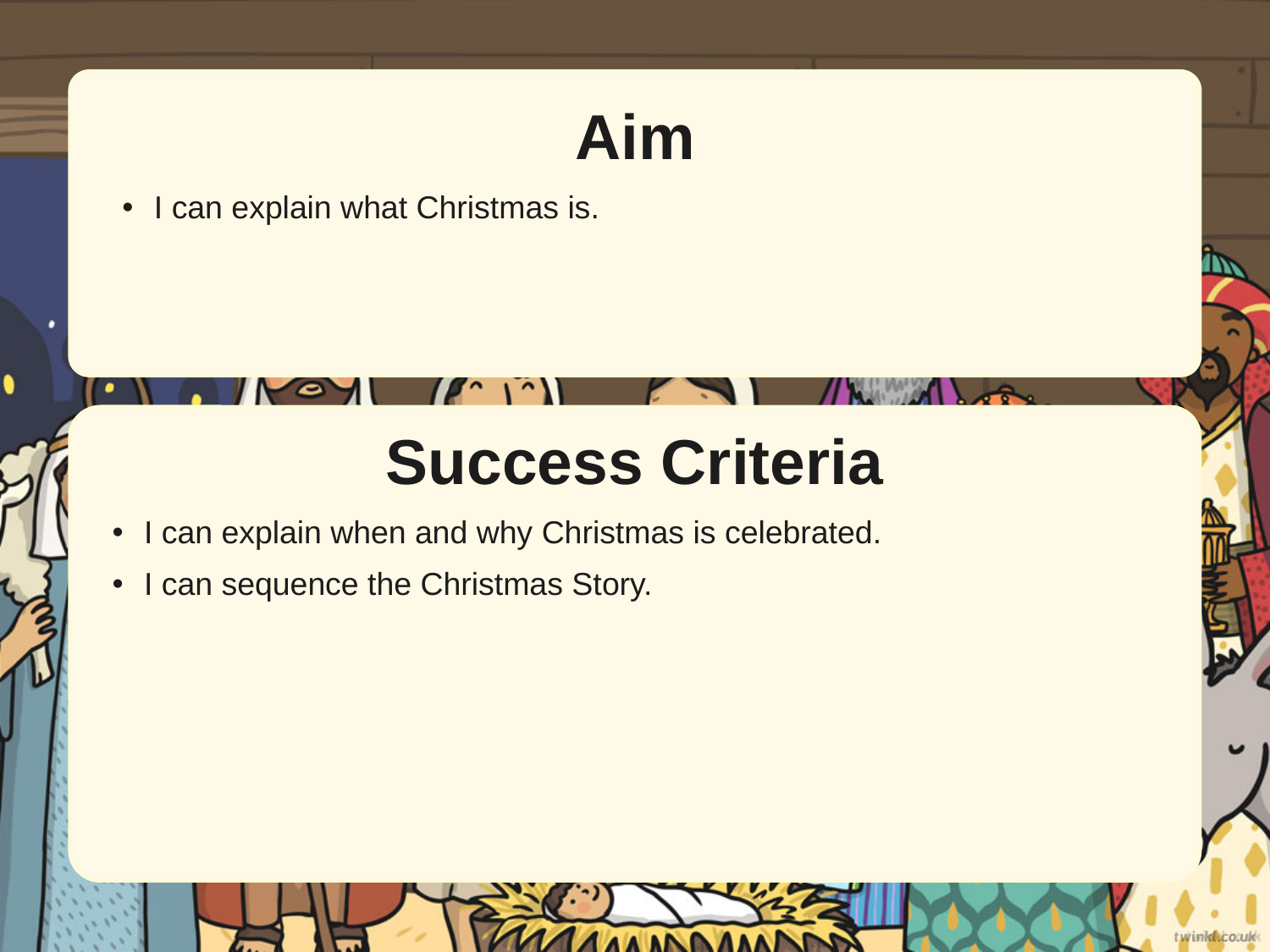

Aim
I can explain what Christmas is.

Success Criteria
I can explain when and why Christmas is celebrated.
I can sequence the Christmas Story.